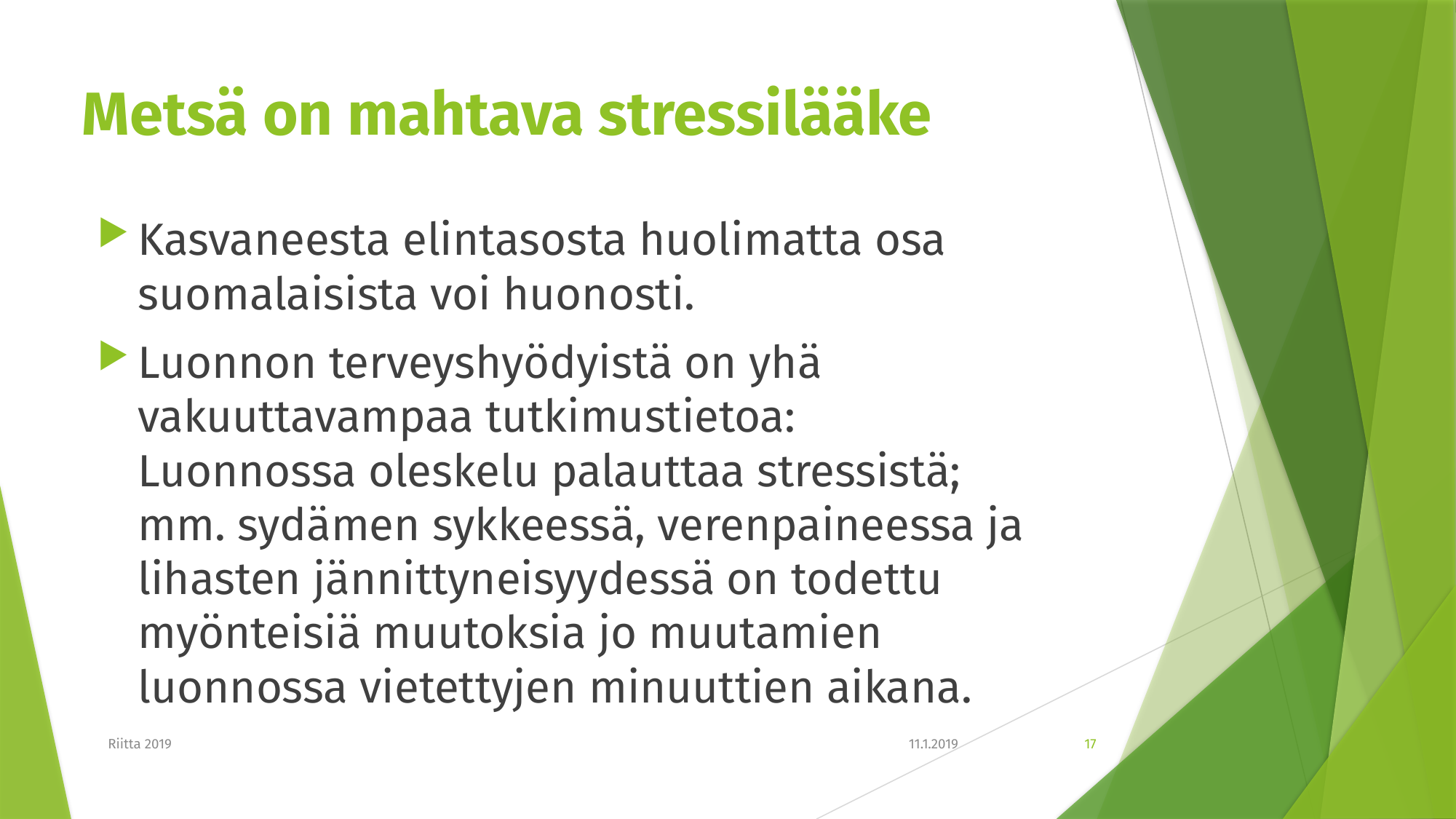

# Metsä on mahtava stressilääke

Kasvaneesta elintasosta huolimatta osa suomalaisista voi huonosti.
Luonnon terveyshyödyistä on yhä vakuuttavampaa tutkimustietoa:    Luonnossa oleskelu palauttaa stressistä; mm. sydämen sykkeessä, verenpaineessa ja lihasten jännittyneisyydessä on todettu myönteisiä muutoksia jo muutamien luonnossa vietettyjen minuuttien aikana.

Riitta 2019
11.1.2019
17